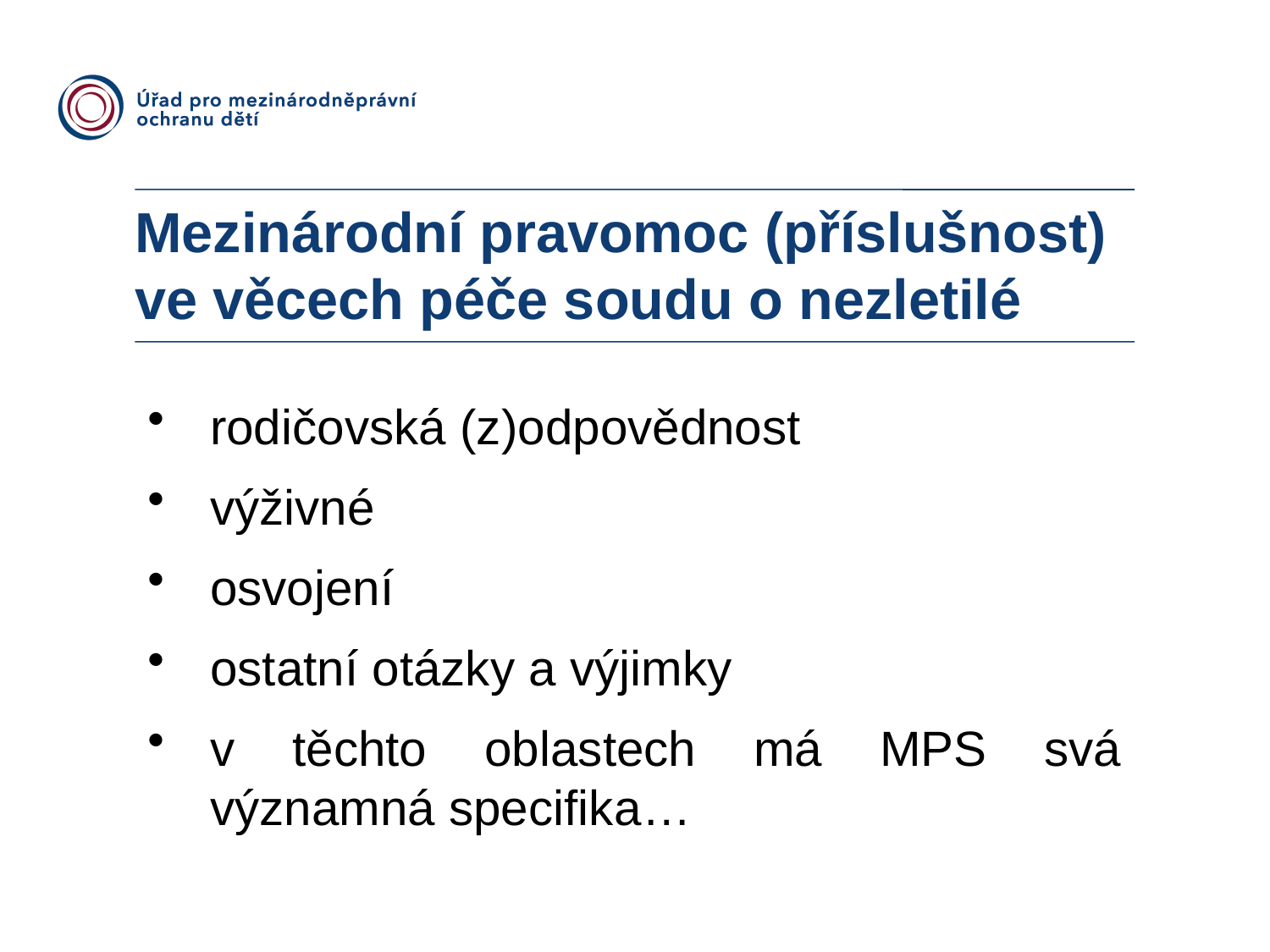

Mezinárodní pravomoc (příslušnost) ve věcech péče soudu o nezletilé

rodičovská (z)odpovědnost
výživné
osvojení
ostatní otázky a výjimky
v těchto oblastech má MPS svá významná specifika…